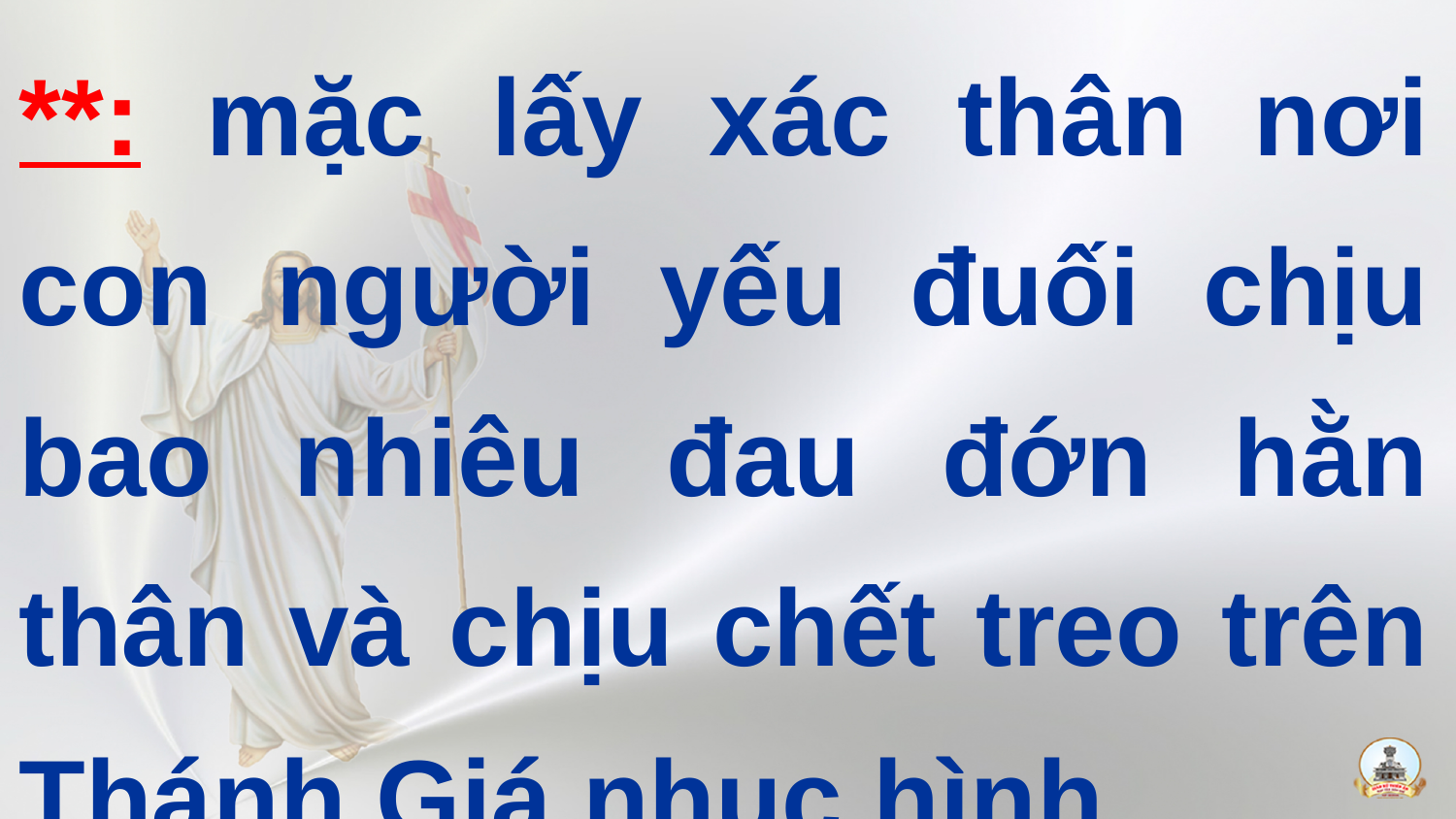

**: mặc lấy xác thân nơi con người yếu đuối chịu bao nhiêu đau đớn hằn thân và chịu chết treo trên Thánh Giá nhục hình.